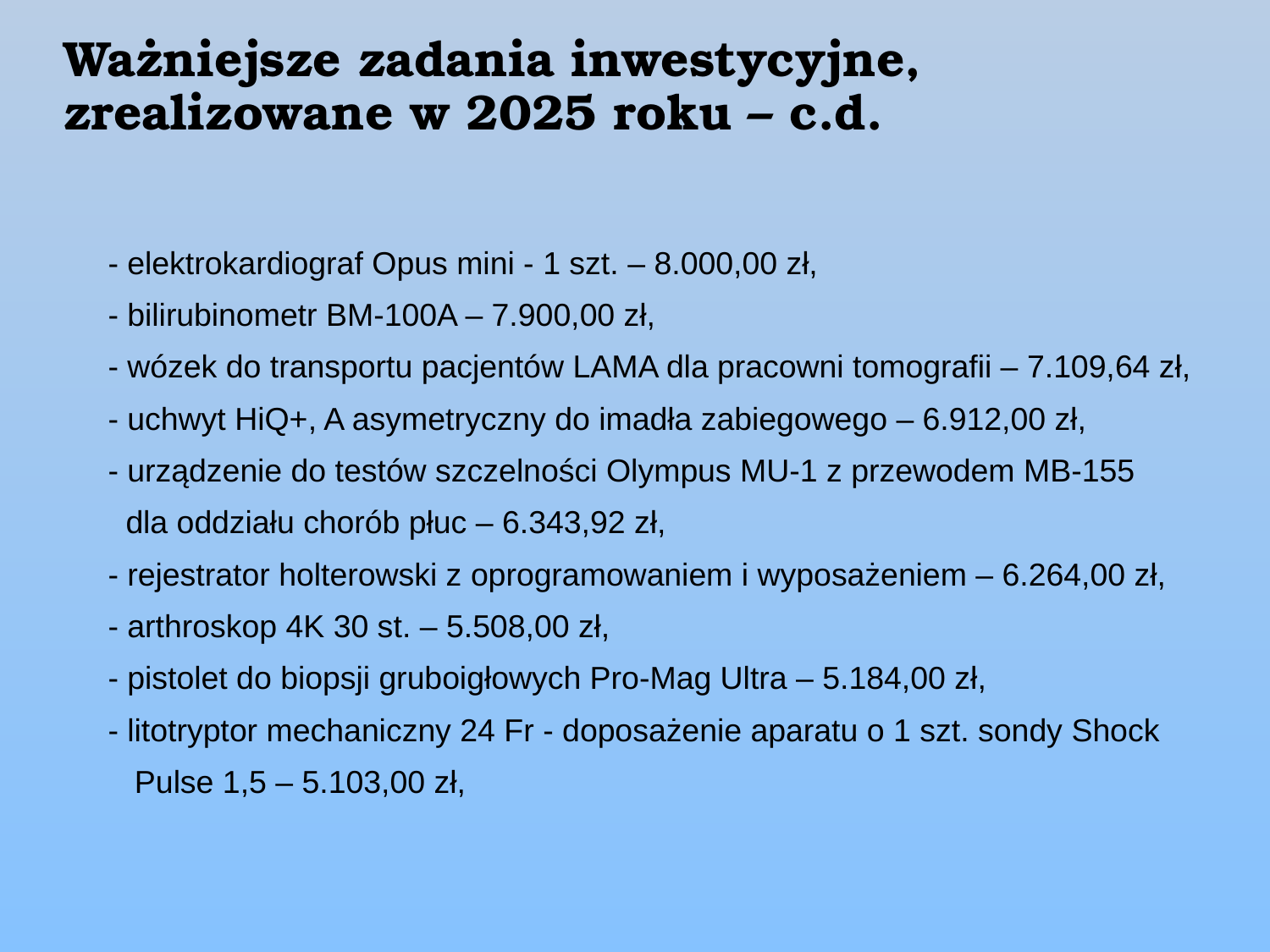

# Ważniejsze zadania inwestycyjne, zrealizowane w 2025 roku – c.d.

     - elektrokardiograf Opus mini - 1 szt. – 8.000,00 zł,
     - bilirubinometr BM-100A – 7.900,00 zł,
     - wózek do transportu pacjentów LAMA dla pracowni tomografii – 7.109,64 zł,
     - uchwyt HiQ+, A asymetryczny do imadła zabiegowego – 6.912,00 zł,
     - urządzenie do testów szczelności Olympus MU-1 z przewodem MB-155
       dla oddziału chorób płuc – 6.343,92 zł,
     - rejestrator holterowski z oprogramowaniem i wyposażeniem – 6.264,00 zł,
     - arthroskop 4K 30 st. – 5.508,00 zł,
     - pistolet do biopsji gruboigłowych Pro-Mag Ultra – 5.184,00 zł,
     - litotryptor mechaniczny 24 Fr - doposażenie aparatu o 1 szt. sondy Shock
        Pulse 1,5 – 5.103,00 zł,